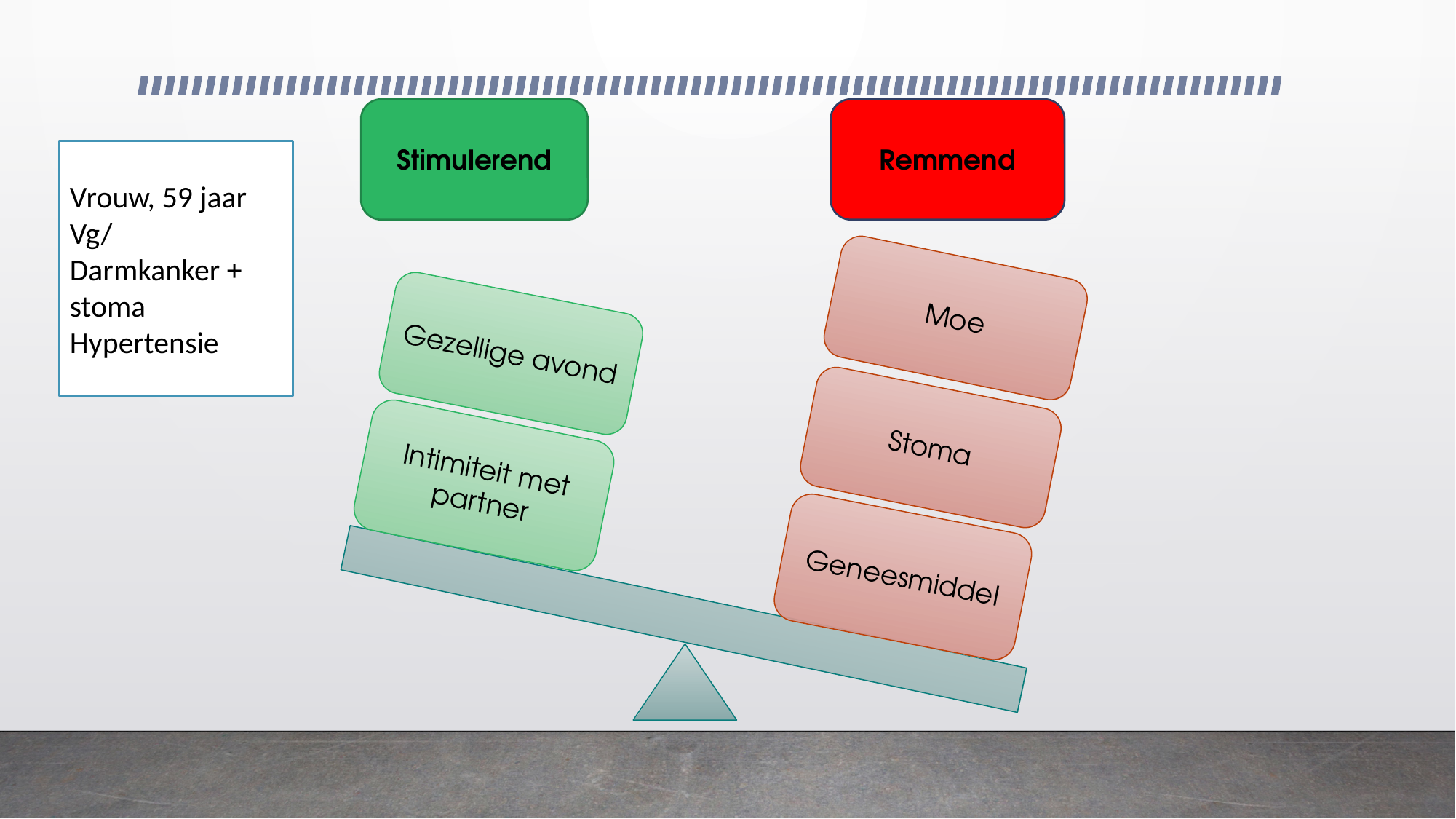

Stimulerend
Remmend
Vrouw, 59 jaar
Vg/
Darmkanker + stoma
Hypertensie
Moe
Gezellige avond
Stoma
Intimiteit met partner
Geneesmiddel